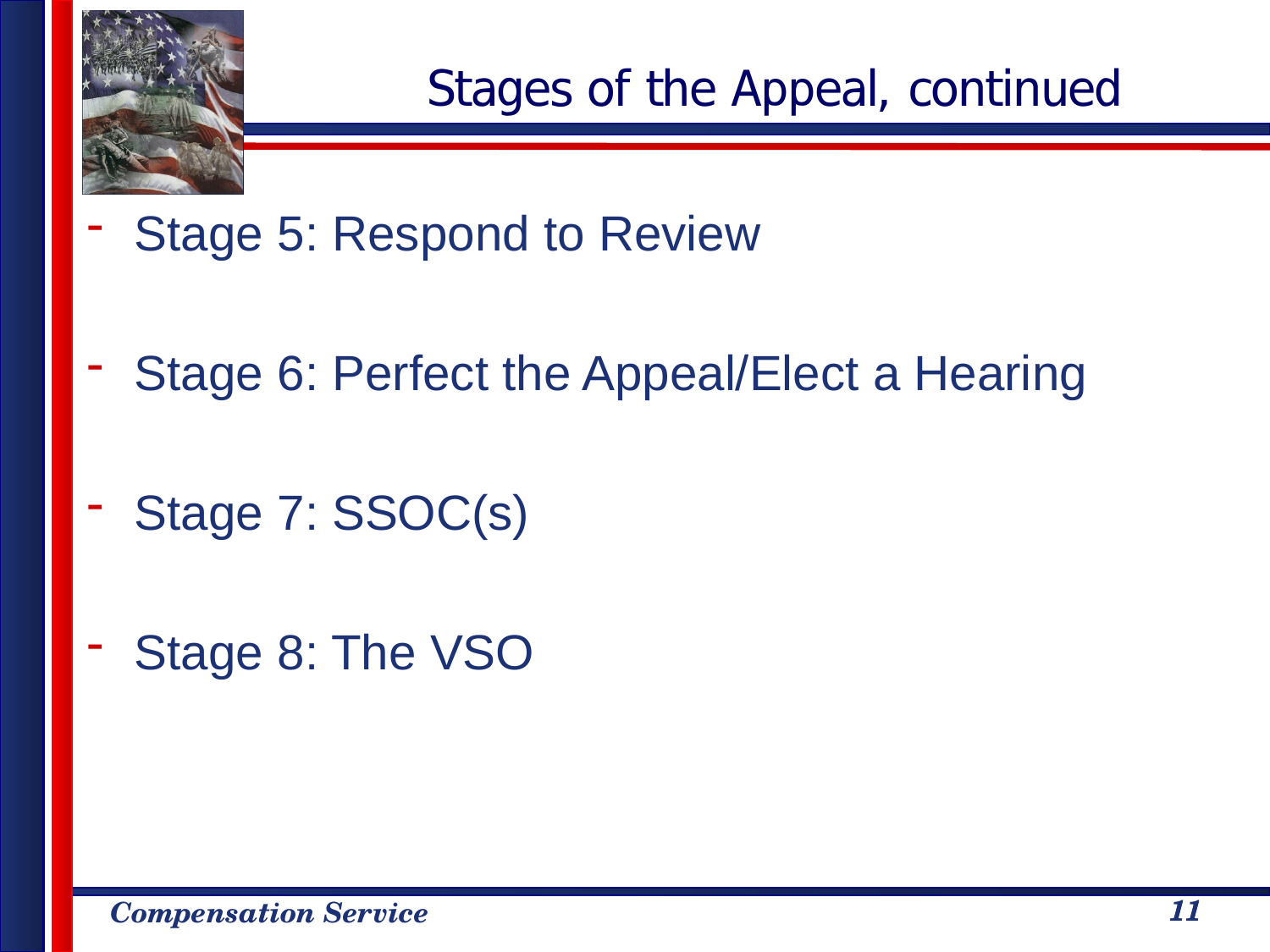

Stages of the Appeal, continued
Stage 5: Respond to Review

Stage 6: Perfect the Appeal/Elect a Hearing

Stage 7: SSOC(s)

Stage 8: The VSO

11
11